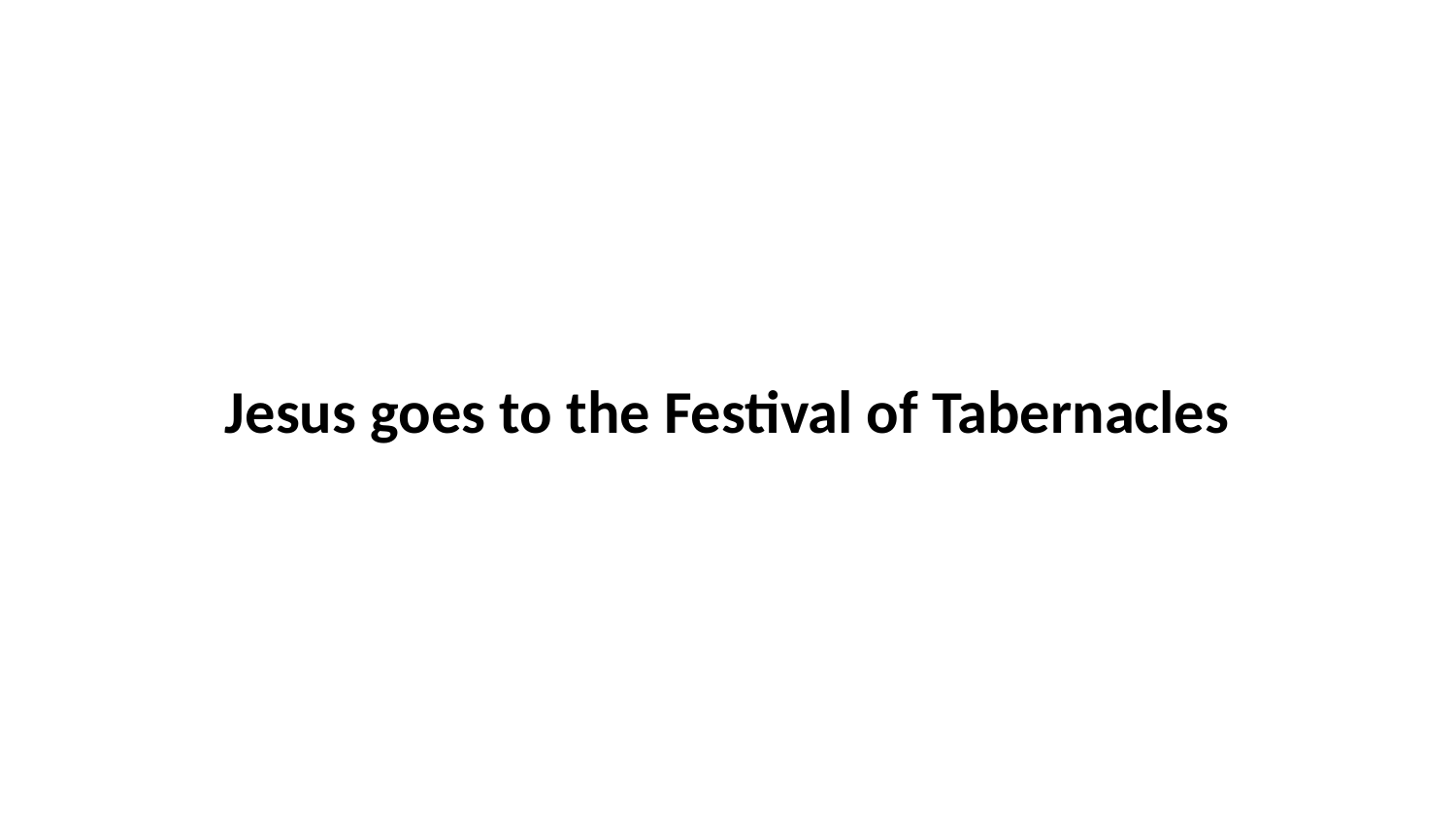

Jesus goes to the Festival of Tabernacles